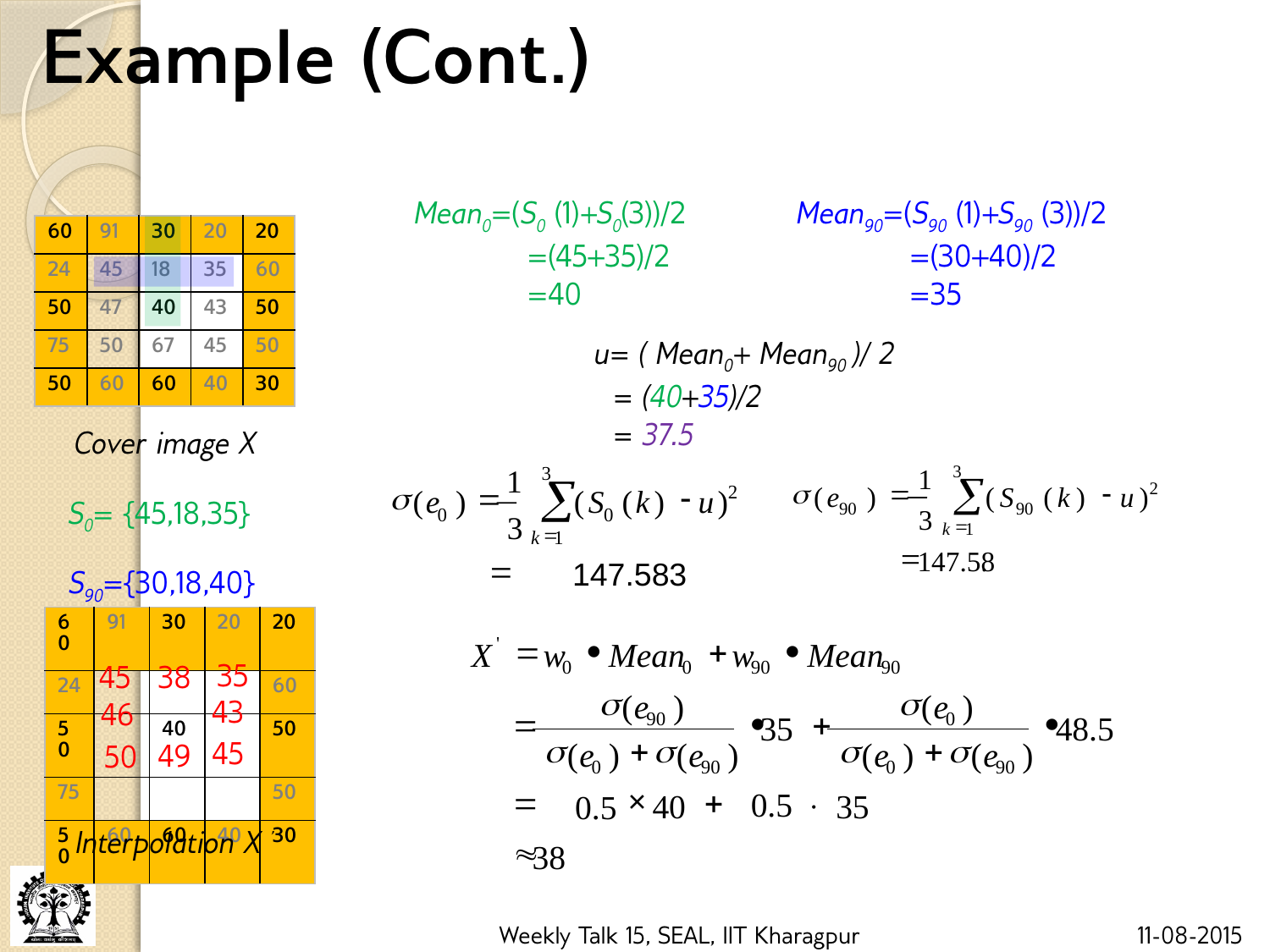

Example (Cont.)
#
Mean0=(S0 (1)+S0(3))/2
            =(45+35)/2
            =40
Mean90=(S90 (1)+S90 (3))/2
            =(30+40)/2
            =35

| 60 | 91 | 30 | 20 | 20 |
| --- | --- | --- | --- | --- |
| 24 | 45 | 18 | 35 | 60 |
| 50 | 47 | 40 | 43 | 50 |
| 75 | 50 | 67 | 45 | 50 |
| 50 | 60 | 60 | 40 | 30 |

u= ( Mean0+ Mean90 )/ 2
  = (40+35)/2
  = 37.5
Cover image X

3
1
∑
σ
=
−
2
(
e
)
(
S
(
k
)
u
)
0
0

3
=
k
1
=

147.583

3
1
∑
σ
=
−
2
(
e
)
(
S
(
k
)
u
)
90
90

3
=
k
1
=

147.58
.

S0= {45,18,35}
S90={30,18,40}
| 60 | 91 | 30 | 20 | 20 |
| --- | --- | --- | --- | --- |
| 24 |  |  |  | 60 |
| 50 |  | 40 |  | 50 |
| 75 |  |  |  | 50 |
| 50 | 60 | 60 | 40 | 30 |

=
•
+
•
'
X
w
Mean
w
Mean
0
0
90
90
σ
σ
(
e
)
(
e
)
=
•
+
•
90
0

35
48.5

σ
+
σ
σ
+
σ
(
e
)
(
e
)
(
e
)
(
e
)
0
90
0
90
=
×
+
⋅

40

35

0.5
≈

38
35
45
38
43
46
49
45
50
0.5
Interpolation X ’